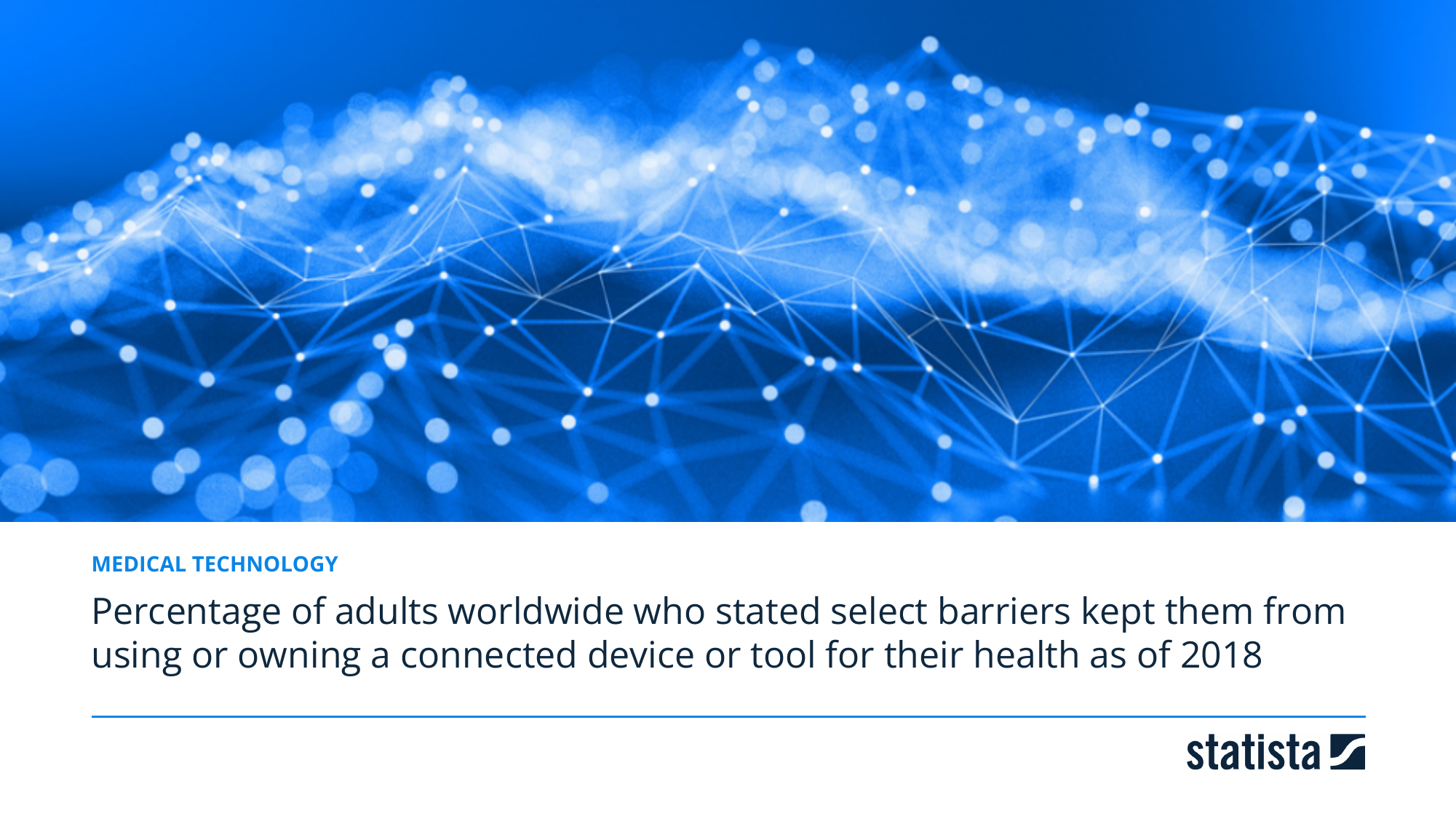

MEDICAL TECHNOLOGY
Percentage of adults worldwide who stated select barriers kept them from using or owning a connected device or tool for their health as of 2018